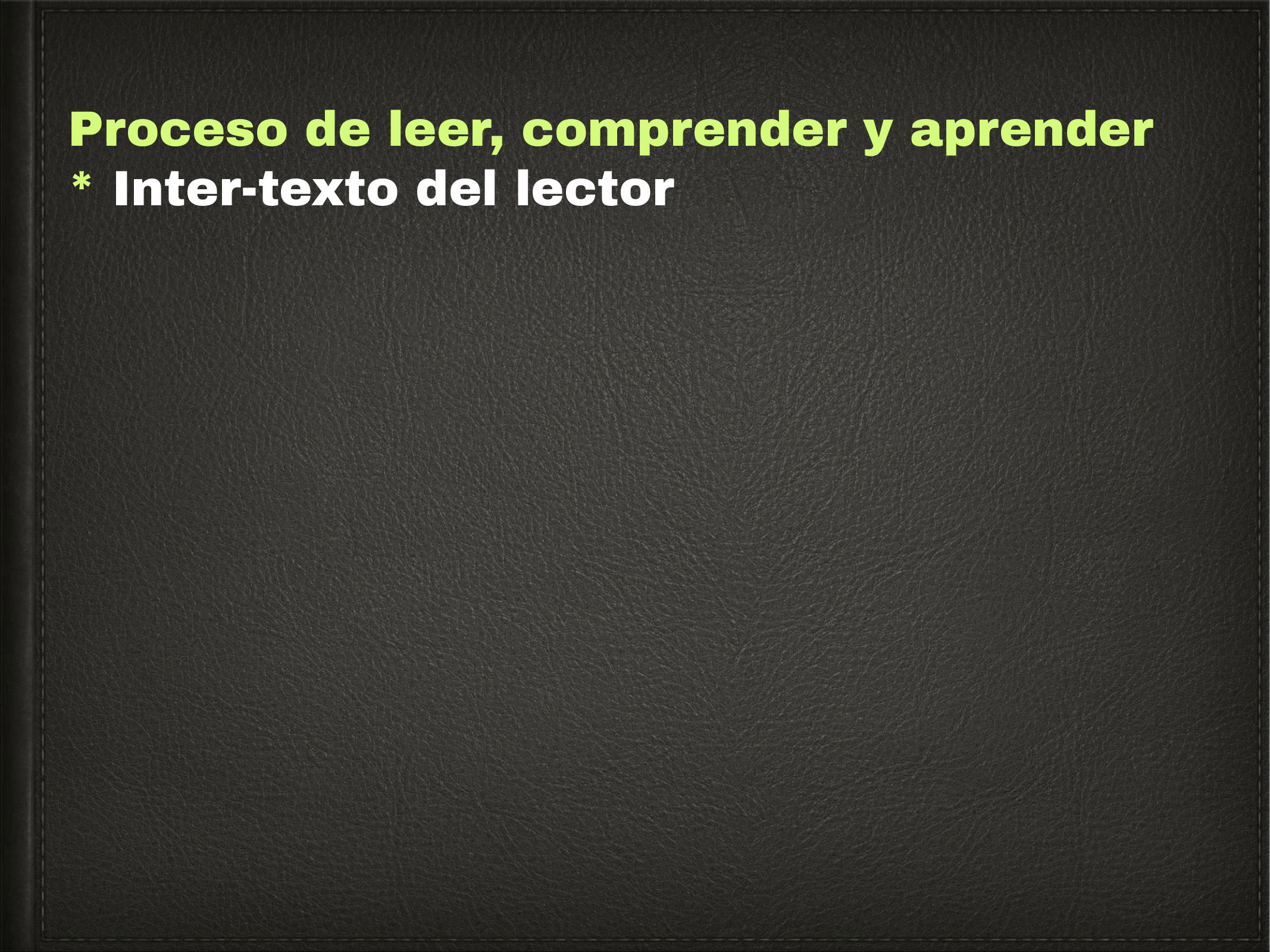

Proceso de leer, comprender y aprender
* Inter-texto del lector